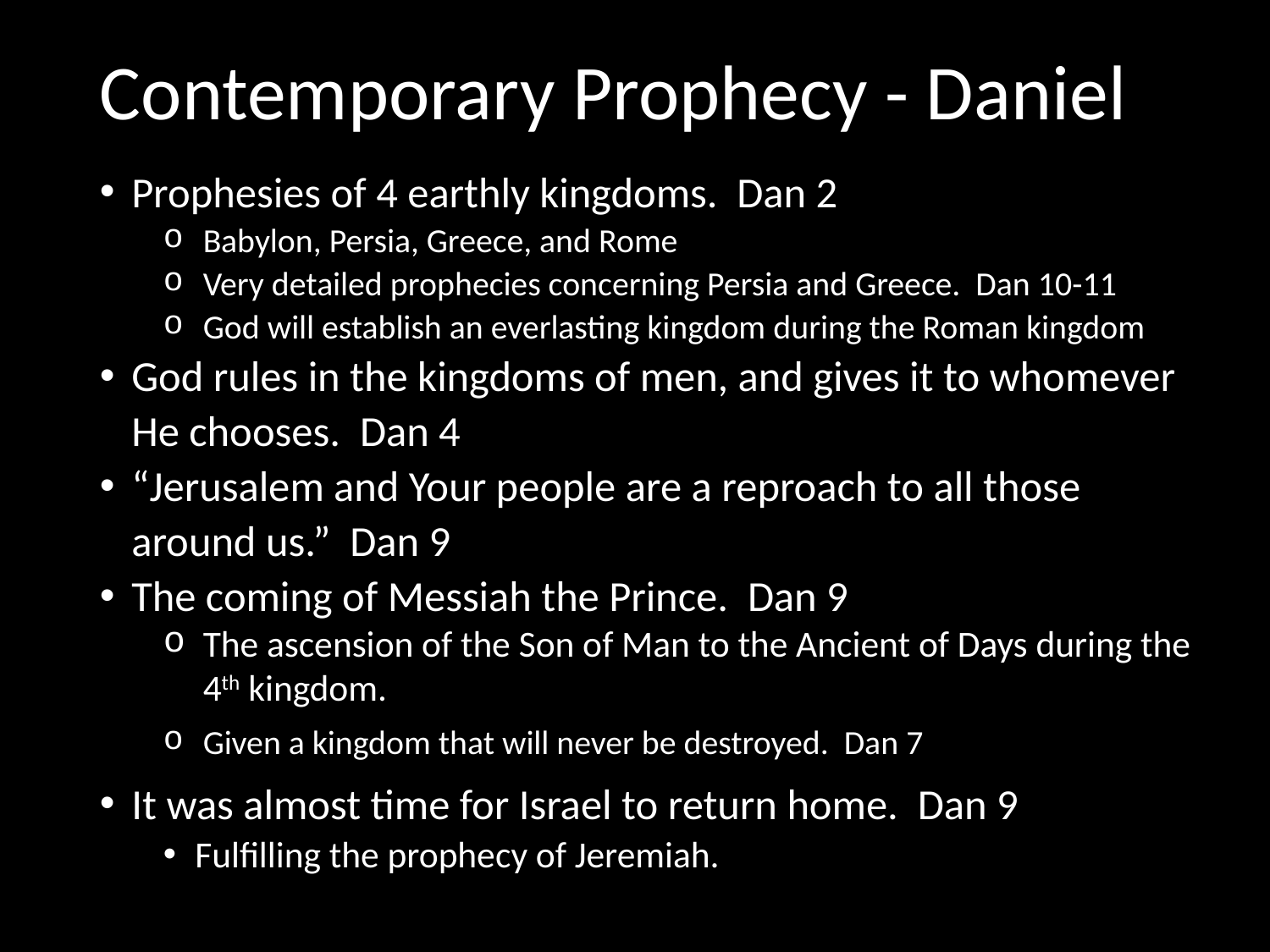

# Contemporary Prophecy - Daniel
Prophesies of 4 earthly kingdoms.  Dan 2
Babylon, Persia, Greece, and Rome
Very detailed prophecies concerning Persia and Greece.  Dan 10-11
God will establish an everlasting kingdom during the Roman kingdom
God rules in the kingdoms of men, and gives it to whomever He chooses.  Dan 4
“Jerusalem and Your people are a reproach to all those around us.”  Dan 9
The coming of Messiah the Prince.  Dan 9
The ascension of the Son of Man to the Ancient of Days during the 4th kingdom.
Given a kingdom that will never be destroyed.  Dan 7
It was almost time for Israel to return home.  Dan 9
Fulfilling the prophecy of Jeremiah.